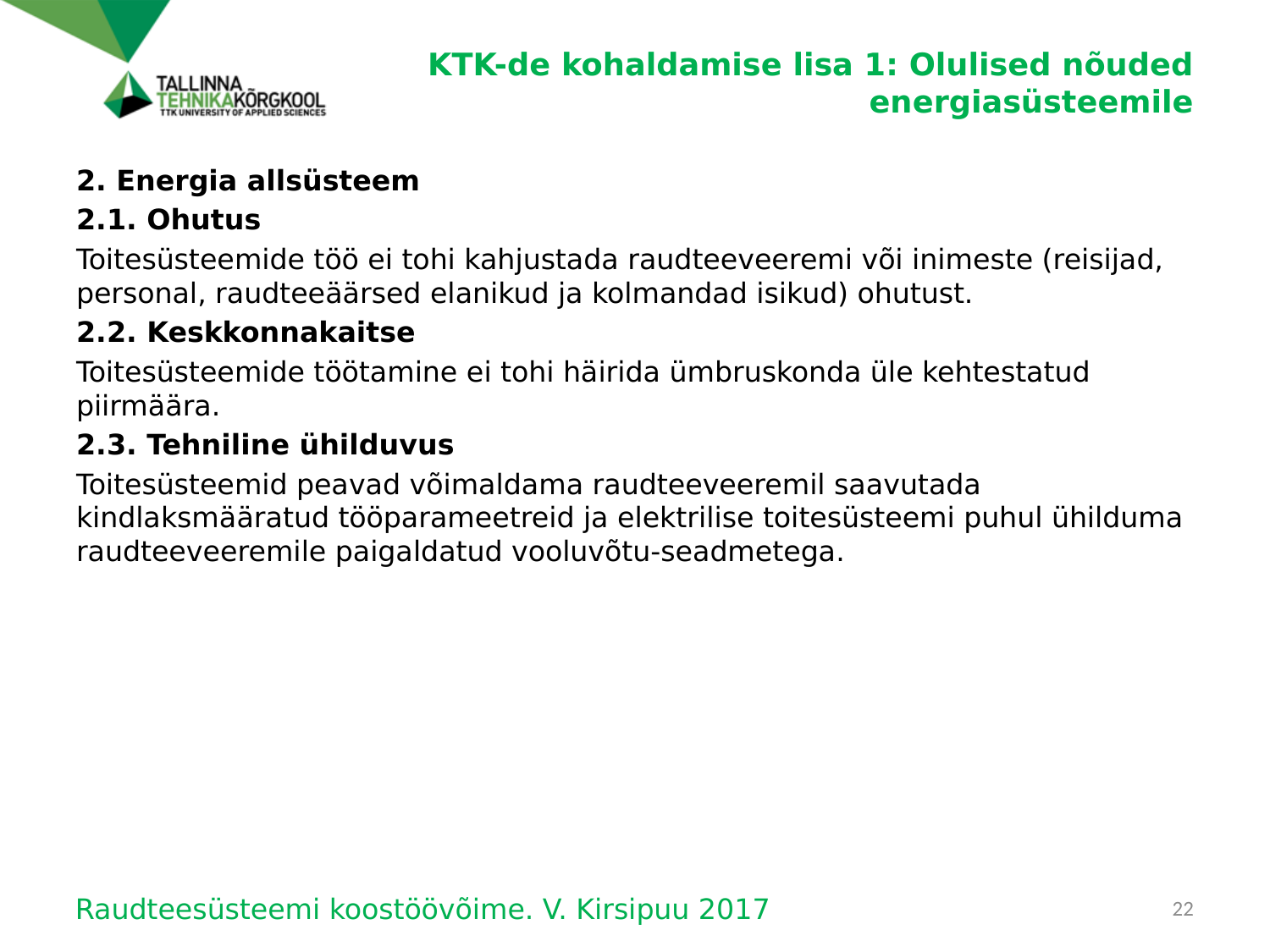

# KTK-de kohaldamise lisa 1: Olulised nõuded energiasüsteemile
2. Energia allsüsteem
2.1. Ohutus
Toitesüsteemide töö ei tohi kahjustada raudteeveeremi või inimeste (reisijad, personal, raudteeäärsed elanikud ja kolmandad isikud) ohutust.
2.2. Keskkonnakaitse
Toitesüsteemide töötamine ei tohi häirida ümbruskonda üle kehtestatud piirmäära.
2.3. Tehniline ühilduvus
Toitesüsteemid peavad võimaldama raudteeveeremil saavutada kindlaksmääratud tööparameetreid ja elektrilise toitesüsteemi puhul ühilduma raudteeveeremile paigaldatud vooluvõtu-seadmetega.
Raudteesüsteemi koostöövõime. V. Kirsipuu 2017
22